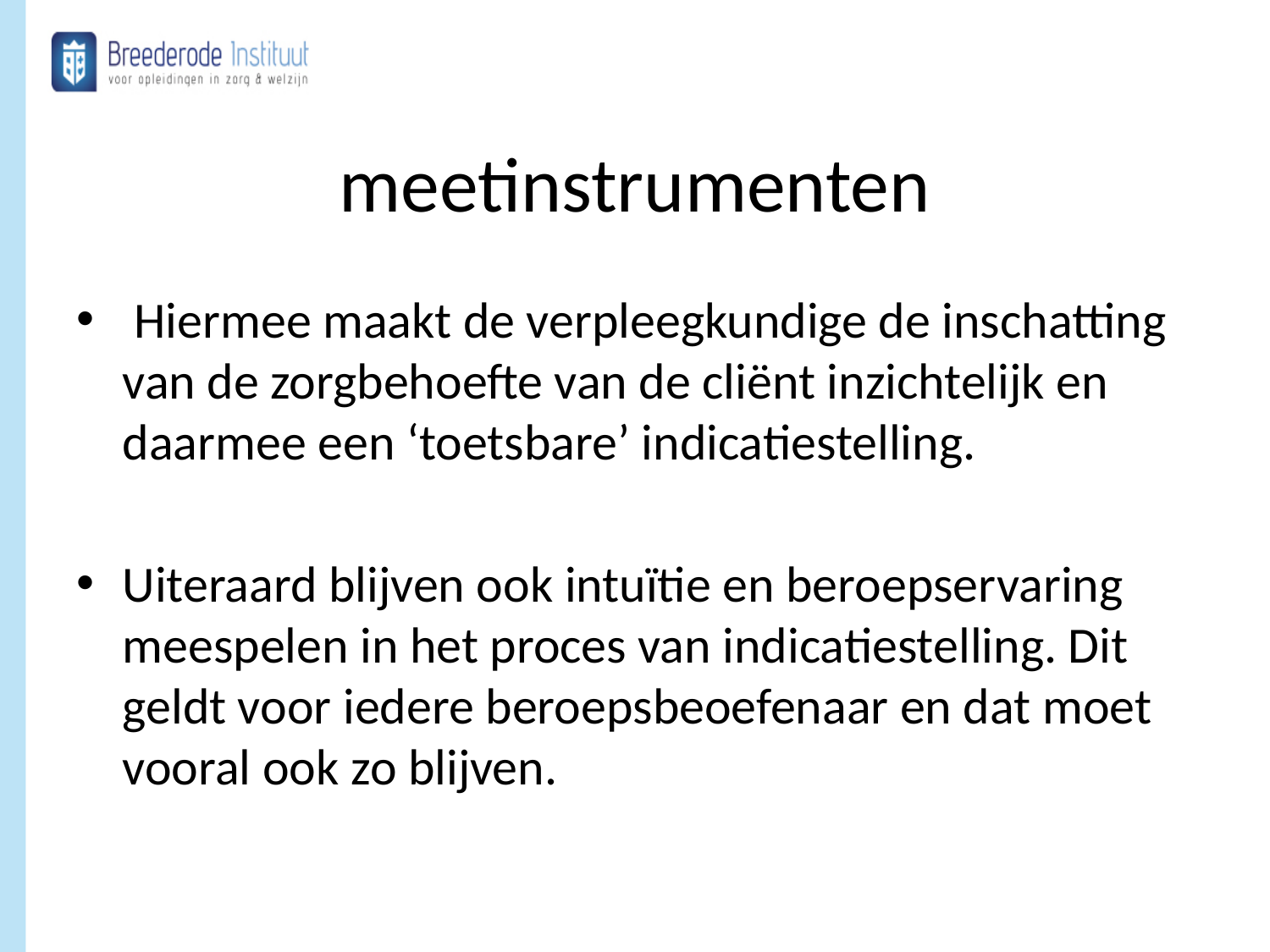

# meetinstrumenten
 Hiermee maakt de verpleegkundige de inschatting van de zorgbehoefte van de cliënt inzichtelijk en daarmee een ‘toetsbare’ indicatiestelling.

Uiteraard blijven ook intuïtie en beroepservaring meespelen in het proces van indicatiestelling. Dit geldt voor iedere beroepsbeoefenaar en dat moet vooral ook zo blijven.